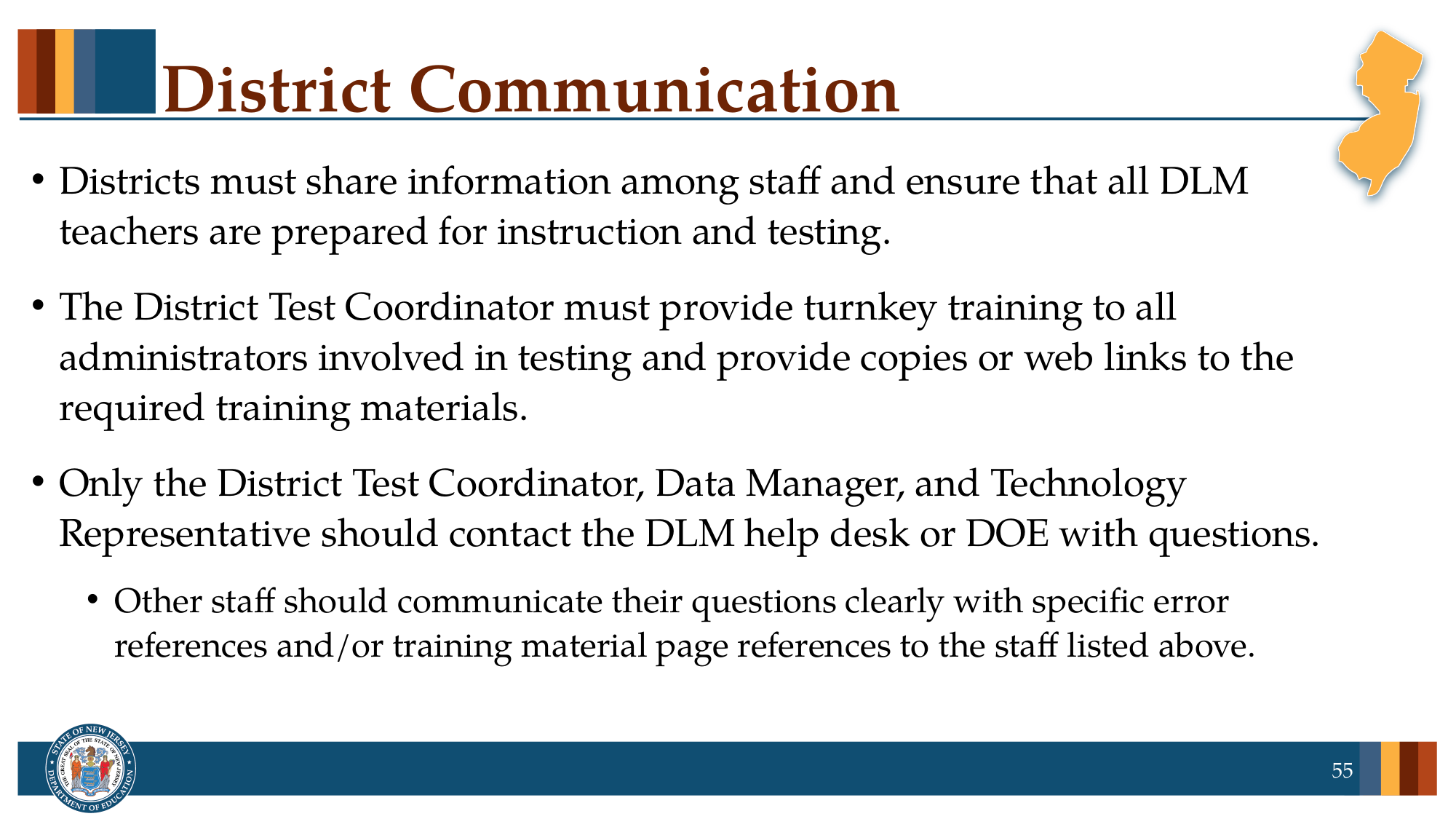

# District Communication
Districts must share information among staff and ensure that all DLM teachers are prepared for instruction and testing.
The District Test Coordinator must provide turnkey training to all administrators involved in testing and provide copies or web links to the required training materials.
Only the District Test Coordinator, Data Manager, and Technology Representative should contact the DLM help desk or DOE with questions.
Other staff should communicate their questions clearly with specific error references and/or training material page references to the staff listed above.
55